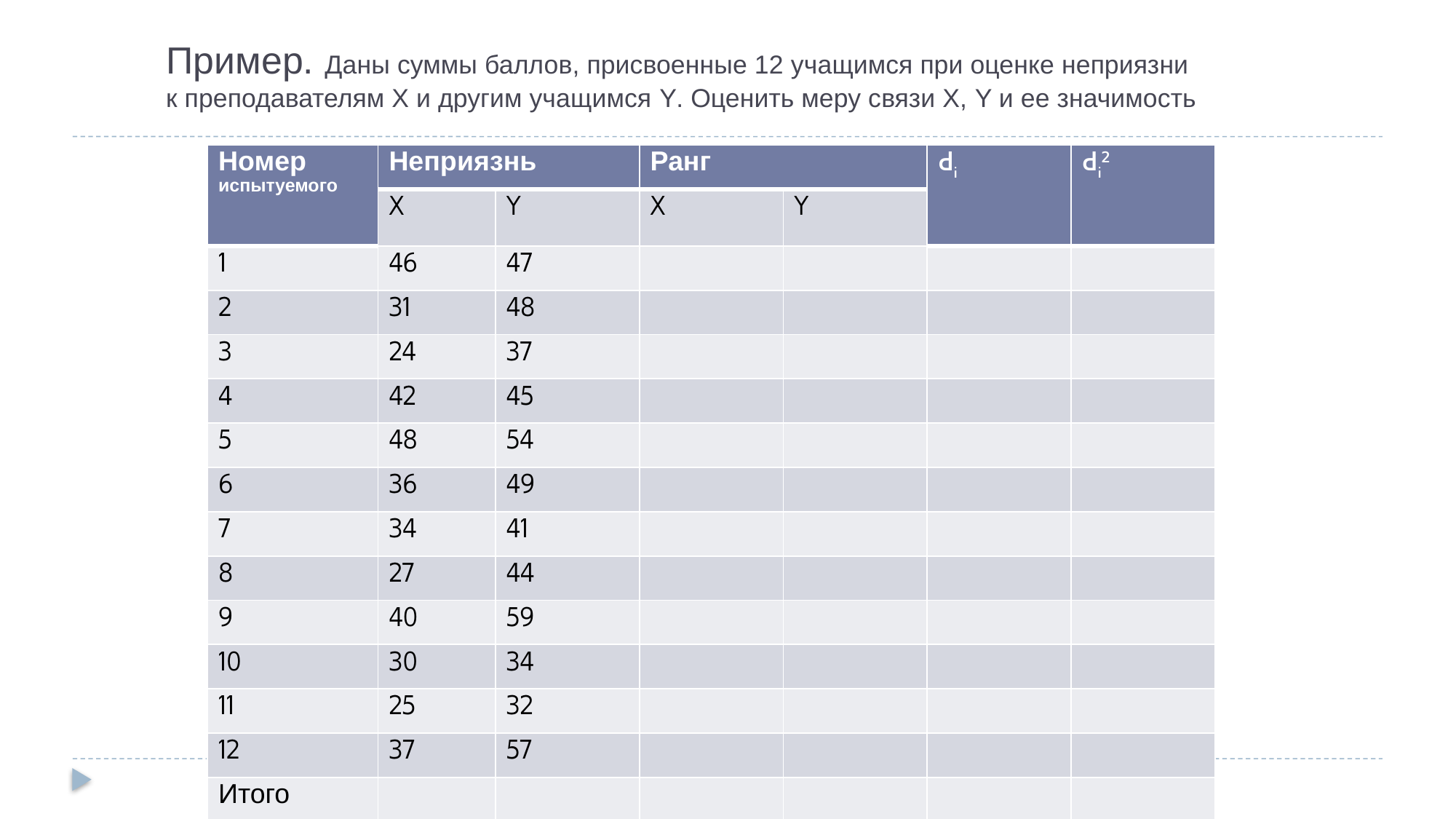

# Пример. Даны суммы баллов, присвоенные 12 учащимся при оценке неприязни к преподавателям Х и другим учащимся Y. Оценить меру связи Х, Y и ее значимость
| Номер испытуемого | Неприязнь |  | Ранг |  | di | di2 |
| --- | --- | --- | --- | --- | --- | --- |
|  | X | Y | X | Y |  |  |
| 1 | 46 | 47 |  |  |  |  |
| 2 | 31 | 48 |  |  |  |  |
| 3 | 24 | 37 |  |  |  |  |
| 4 | 42 | 45 |  |  |  |  |
| 5 | 48 | 54 |  |  |  |  |
| 6 | 36 | 49 |  |  |  |  |
| 7 | 34 | 41 |  |  |  |  |
| 8 | 27 | 44 |  |  |  |  |
| 9 | 40 | 59 |  |  |  |  |
| 10 | 30 | 34 |  |  |  |  |
| 11 | 25 | 32 |  |  |  |  |
| 12 | 37 | 57 |  |  |  |  |
| Итого |  |  |  |  |  |  |